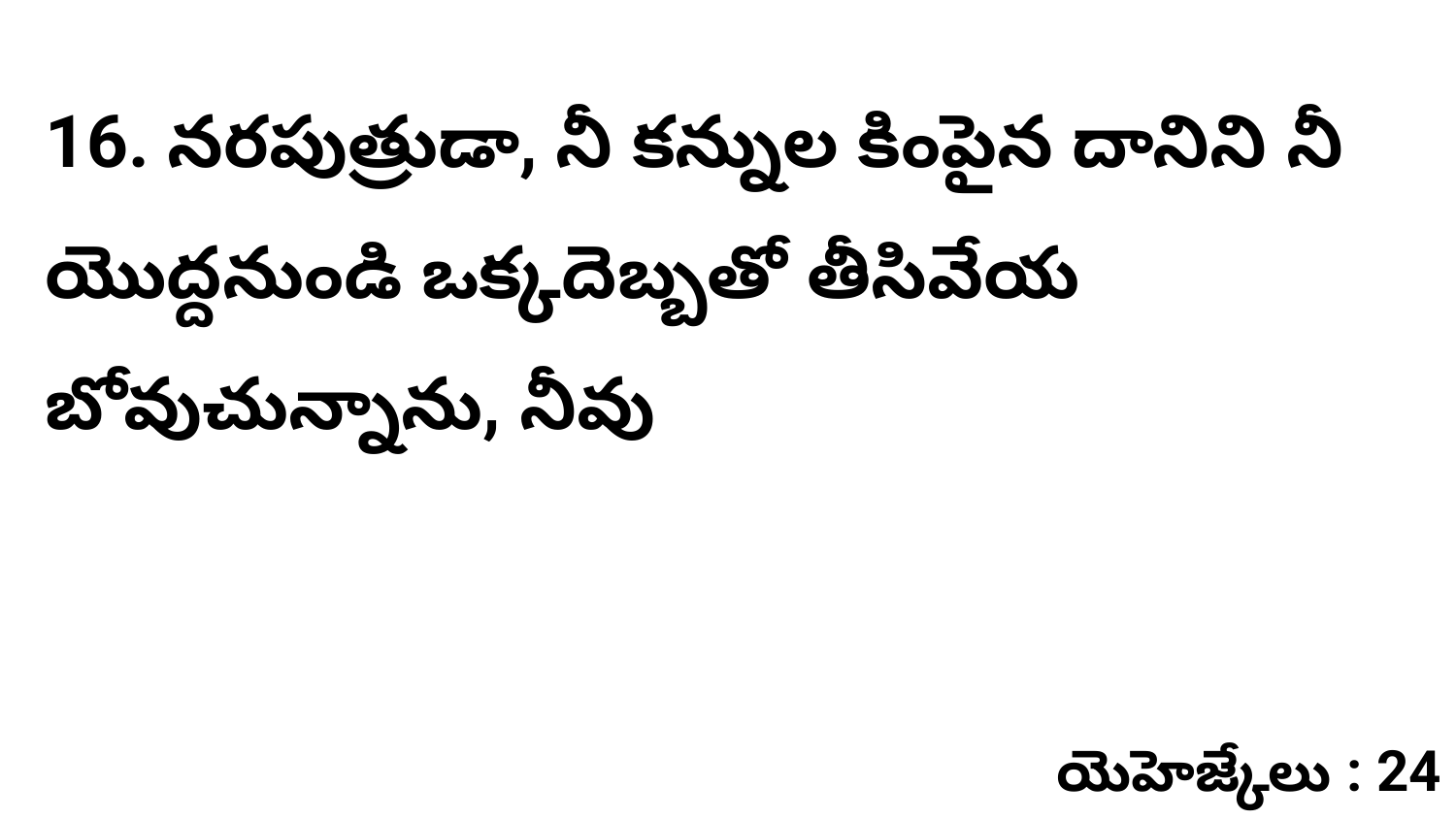

16. నరపుత్రుడా, నీ కన్నుల కింపైన దానిని నీ యొద్దనుండి ఒక్కదెబ్బతో తీసివేయ బోవుచున్నాను, నీవు
యెహెజ్కేలు : 24